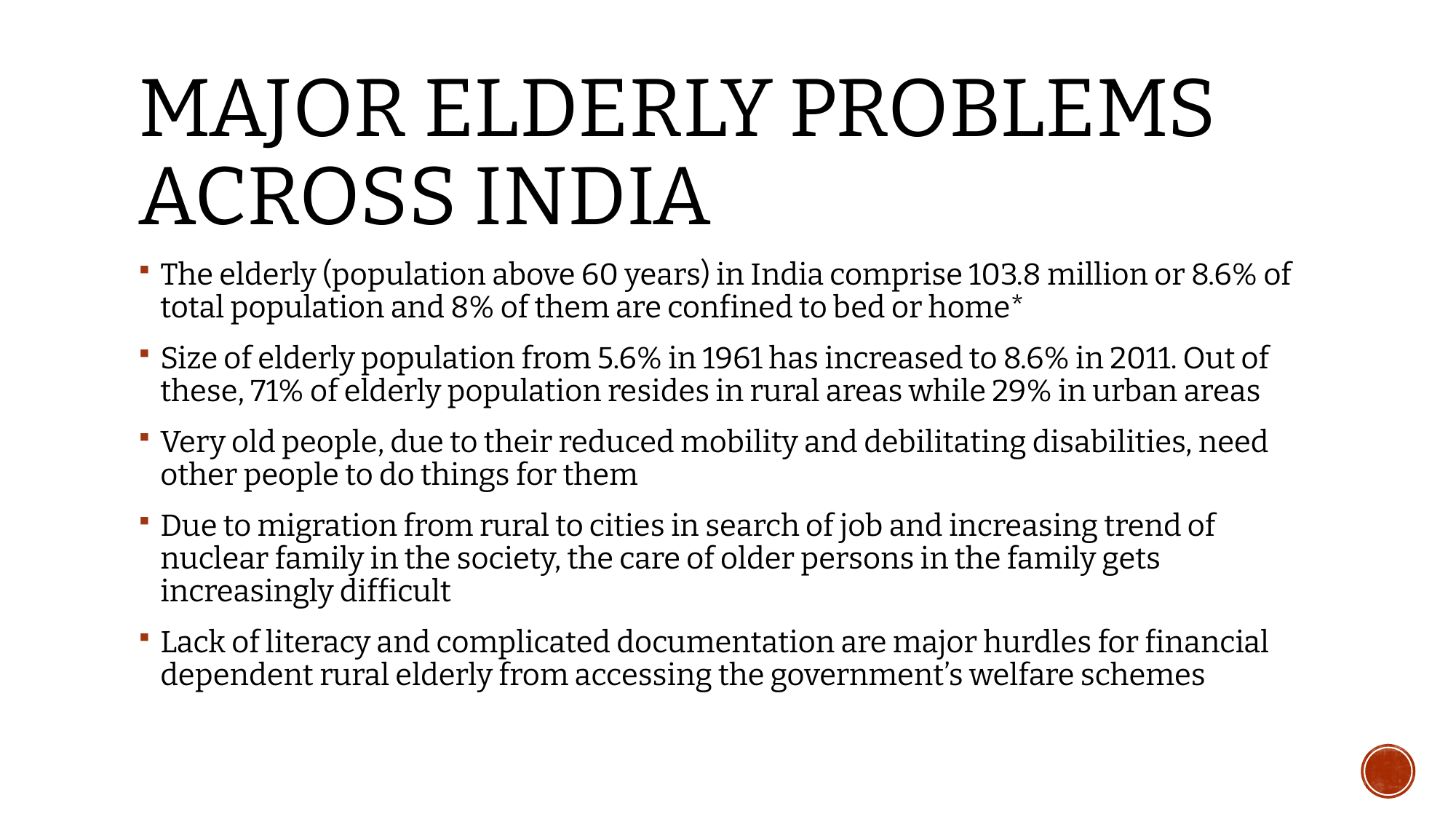

# Major elderly problems Across India
The elderly (population above 60 years) in India comprise 103.8 million or 8.6% of total population and 8% of them are confined to bed or home*
Size of elderly population from 5.6% in 1961 has increased to 8.6% in 2011. Out of these, 71% of elderly population resides in rural areas while 29% in urban areas
Very old people, due to their reduced mobility and debilitating disabilities, need other people to do things for them
Due to migration from rural to cities in search of job and increasing trend of nuclear family in the society, the care of older persons in the family gets increasingly difficult
Lack of literacy and complicated documentation are major hurdles for financial dependent rural elderly from accessing the government’s welfare schemes